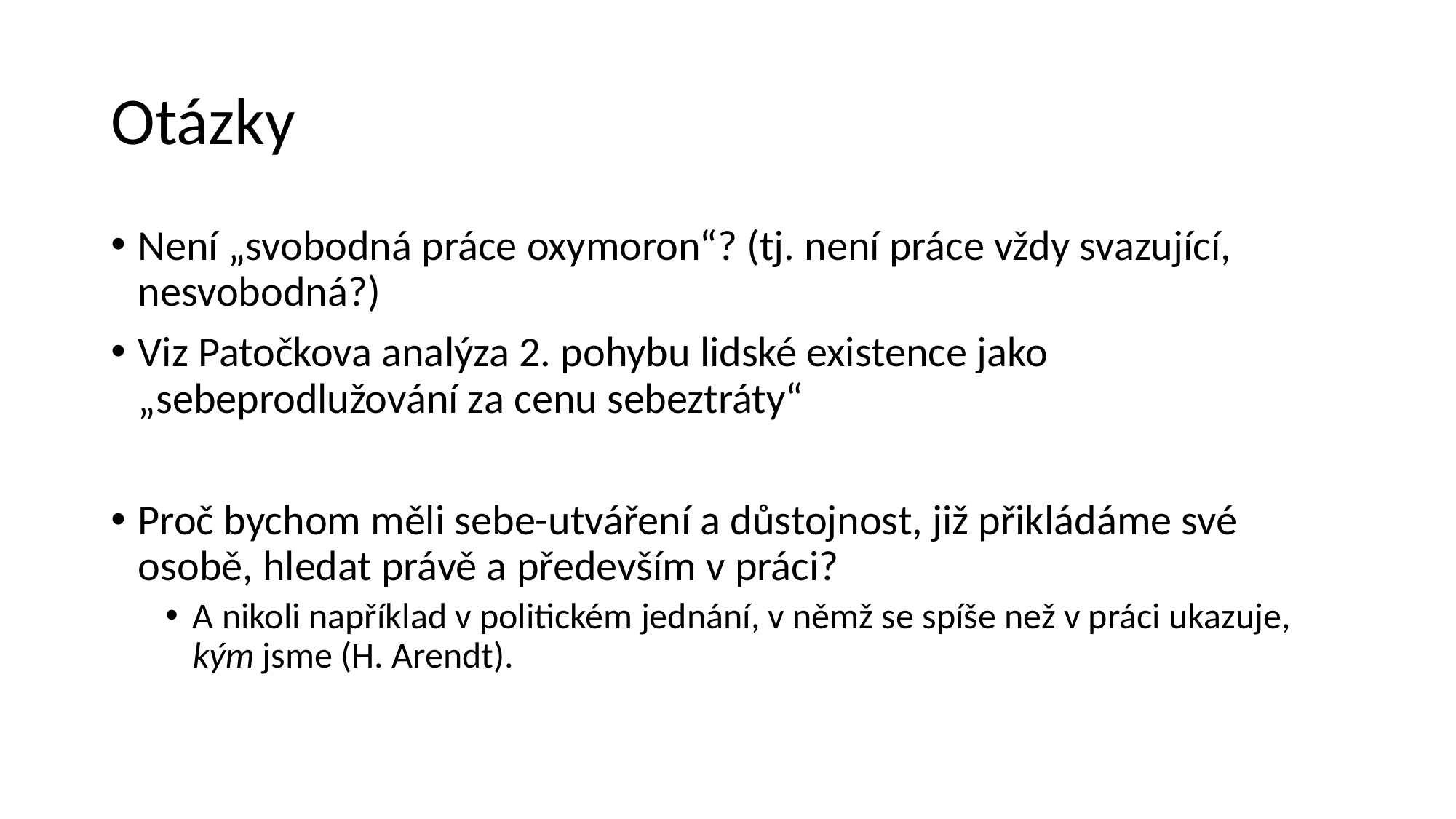

# Otázky
Není „svobodná práce oxymoron“? (tj. není práce vždy svazující, nesvobodná?)
Viz Patočkova analýza 2. pohybu lidské existence jako „sebeprodlužování za cenu sebeztráty“

Proč bychom měli sebe-utváření a důstojnost, již přikládáme své osobě, hledat právě a především v práci?
A nikoli například v politickém jednání, v němž se spíše než v práci ukazuje, kým jsme (H. Arendt).